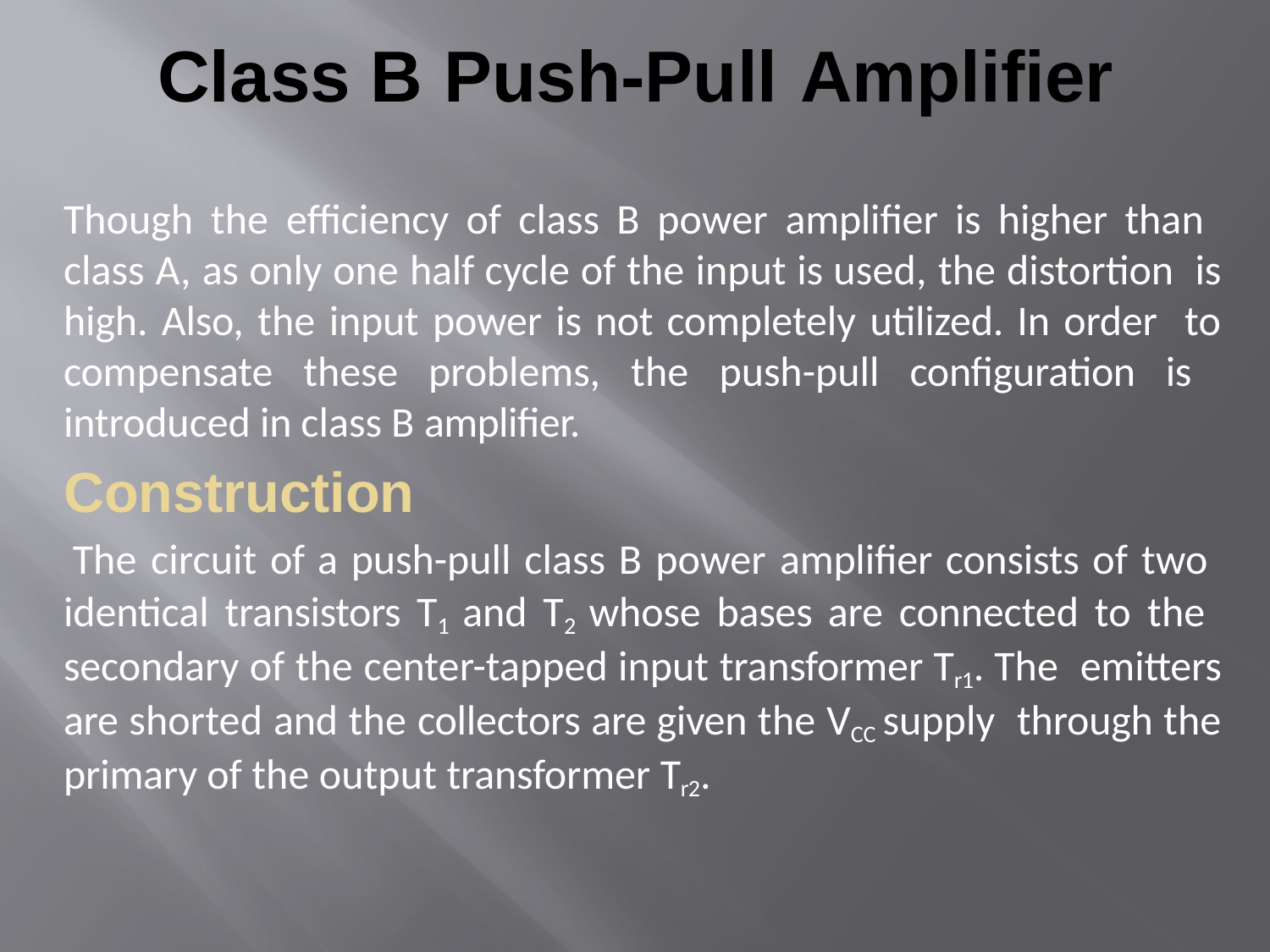

# Class B Push-Pull Amplifier
Though the efficiency of class B power amplifier is higher than  class A, as only one half cycle of the input is used, the distortion  is high. Also, the input power is not completely utilized. In order  to compensate these problems, the push-pull configuration is  introduced in class B amplifier.
Construction
The circuit of a push-pull class B power amplifier consists of two  identical transistors T1 and T2 whose bases are connected to the  secondary of the center-tapped input transformer Tr1. The  emitters are shorted and the collectors are given the VCC supply  through the primary of the output transformer Tr2.